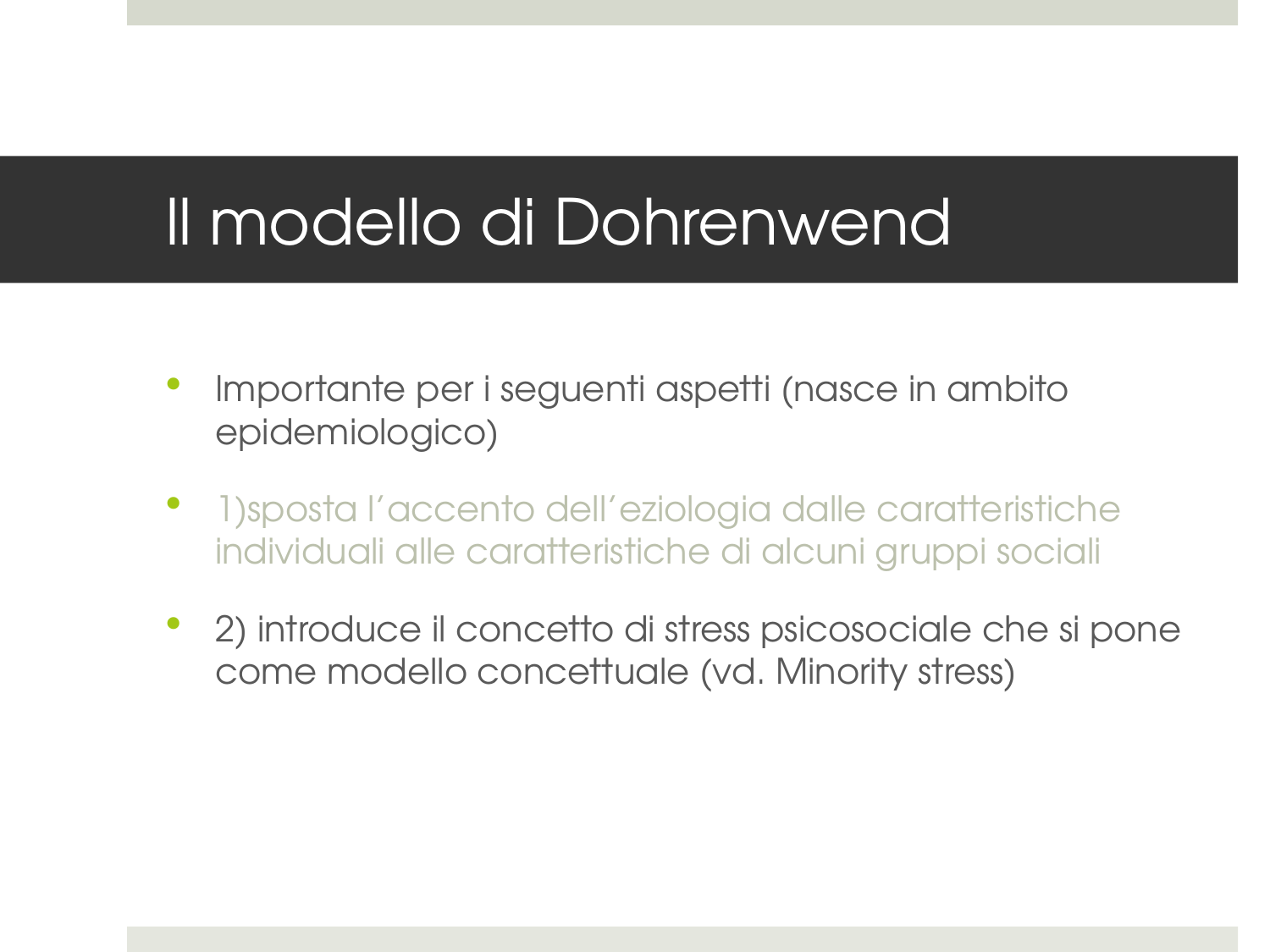

# Il modello di Dohrenwend
Importante per i seguenti aspetti (nasce in ambito epidemiologico)
1)sposta l’accento dell’eziologia dalle caratteristiche individuali alle caratteristiche di alcuni gruppi sociali
2) introduce il concetto di stress psicosociale che si pone come modello concettuale (vd. Minority stress)